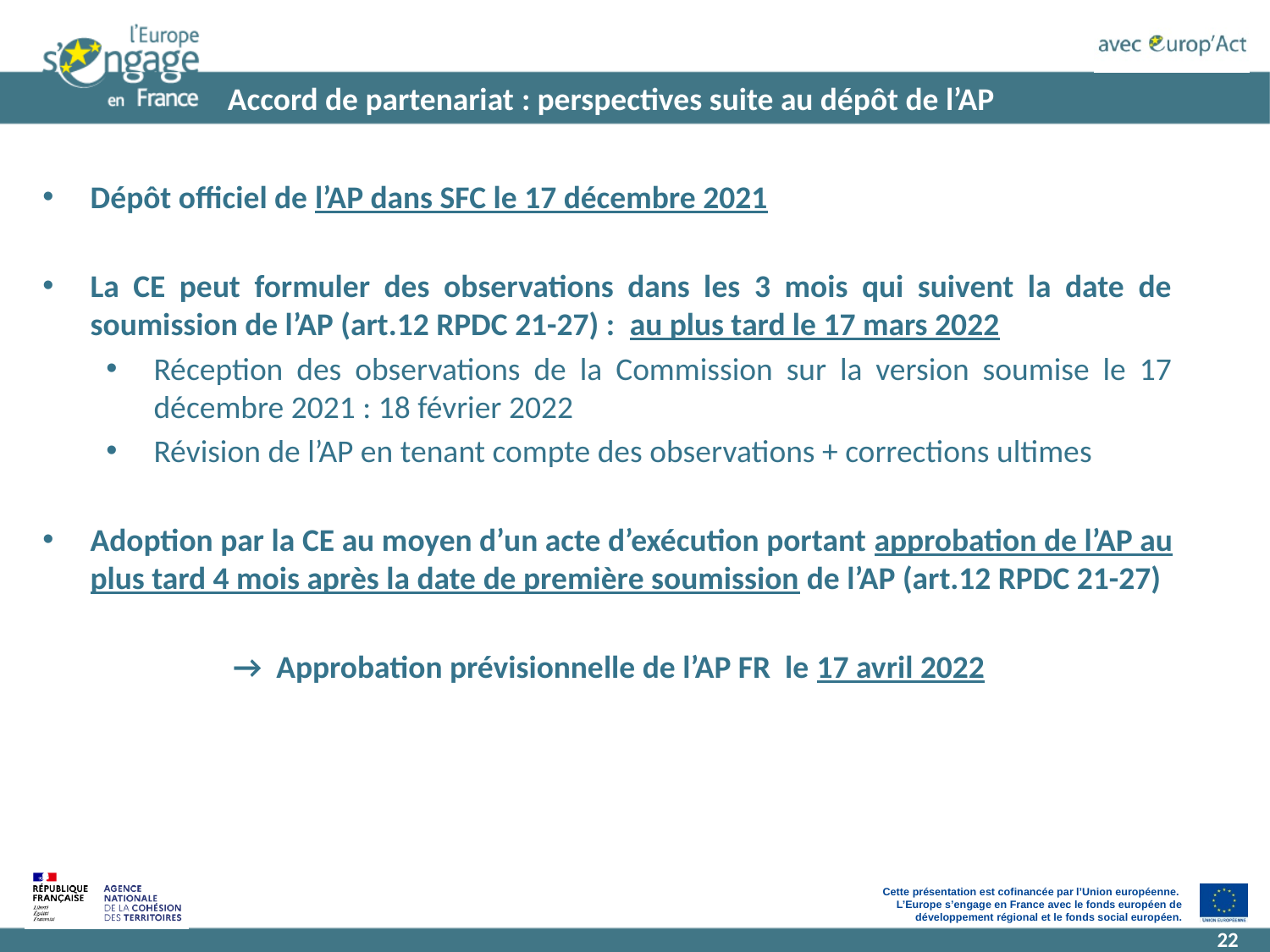

# Accord de partenariat : perspectives suite au dépôt de l’AP

Dépôt officiel de l’AP dans SFC le 17 décembre 2021

La CE peut formuler des observations dans les 3 mois qui suivent la date de soumission de l’AP (art.12 RPDC 21-27) :  au plus tard le 17 mars 2022
Réception des observations de la Commission sur la version soumise le 17 décembre 2021 : 18 février 2022
Révision de l’AP en tenant compte des observations + corrections ultimes

Adoption par la CE au moyen d’un acte d’exécution portant approbation de l’AP au plus tard 4 mois après la date de première soumission de l’AP (art.12 RPDC 21-27)

→  Approbation prévisionnelle de l’AP FR  le 17 avril 2022

22